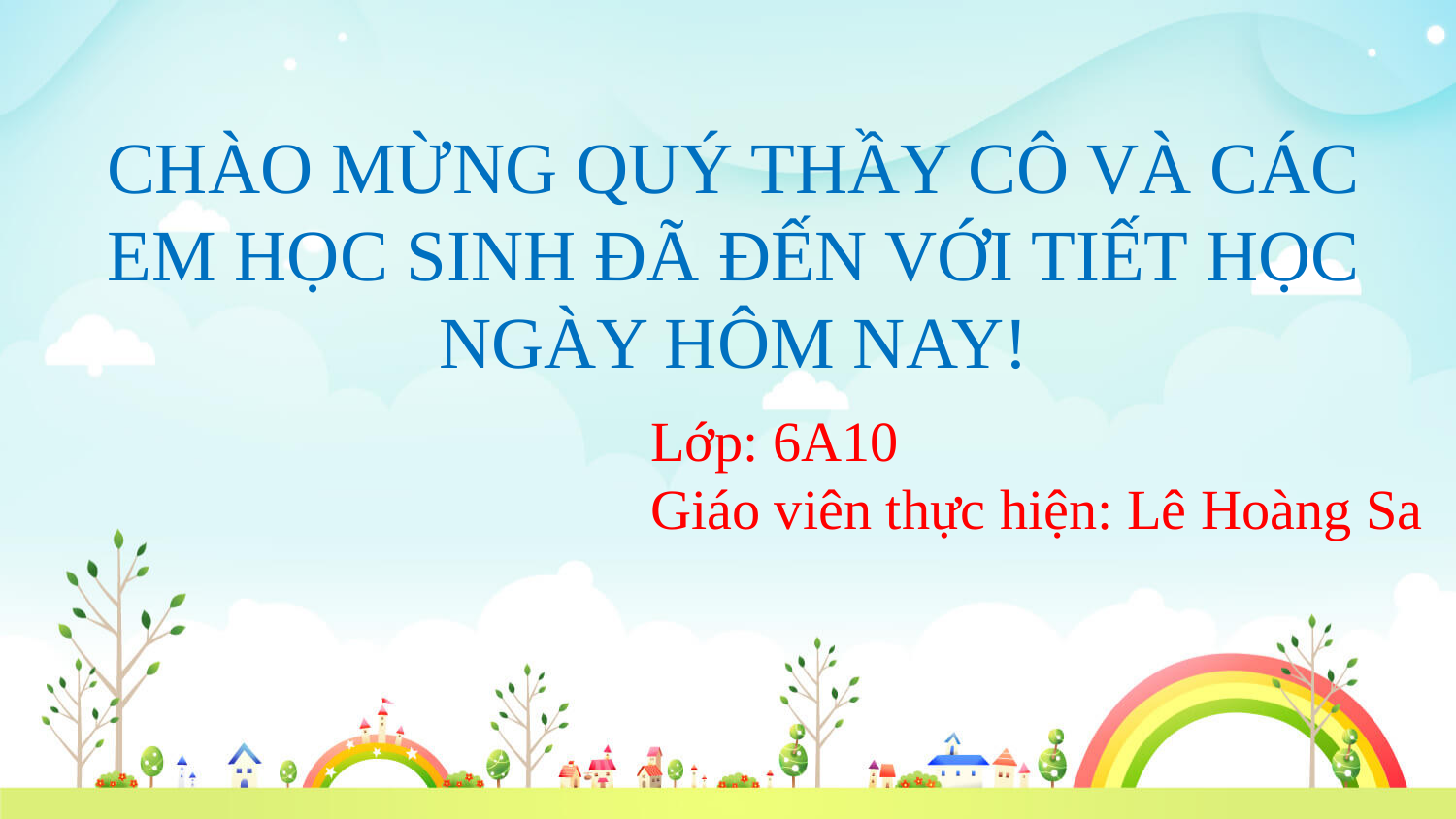

CHÀO MỪNG QUÝ THẦY CÔ VÀ CÁC EM HỌC SINH ĐÃ ĐẾN VỚI TIẾT HỌC NGÀY HÔM NAY!
Lớp: 6A10
Giáo viên thực hiện: Lê Hoàng Sa